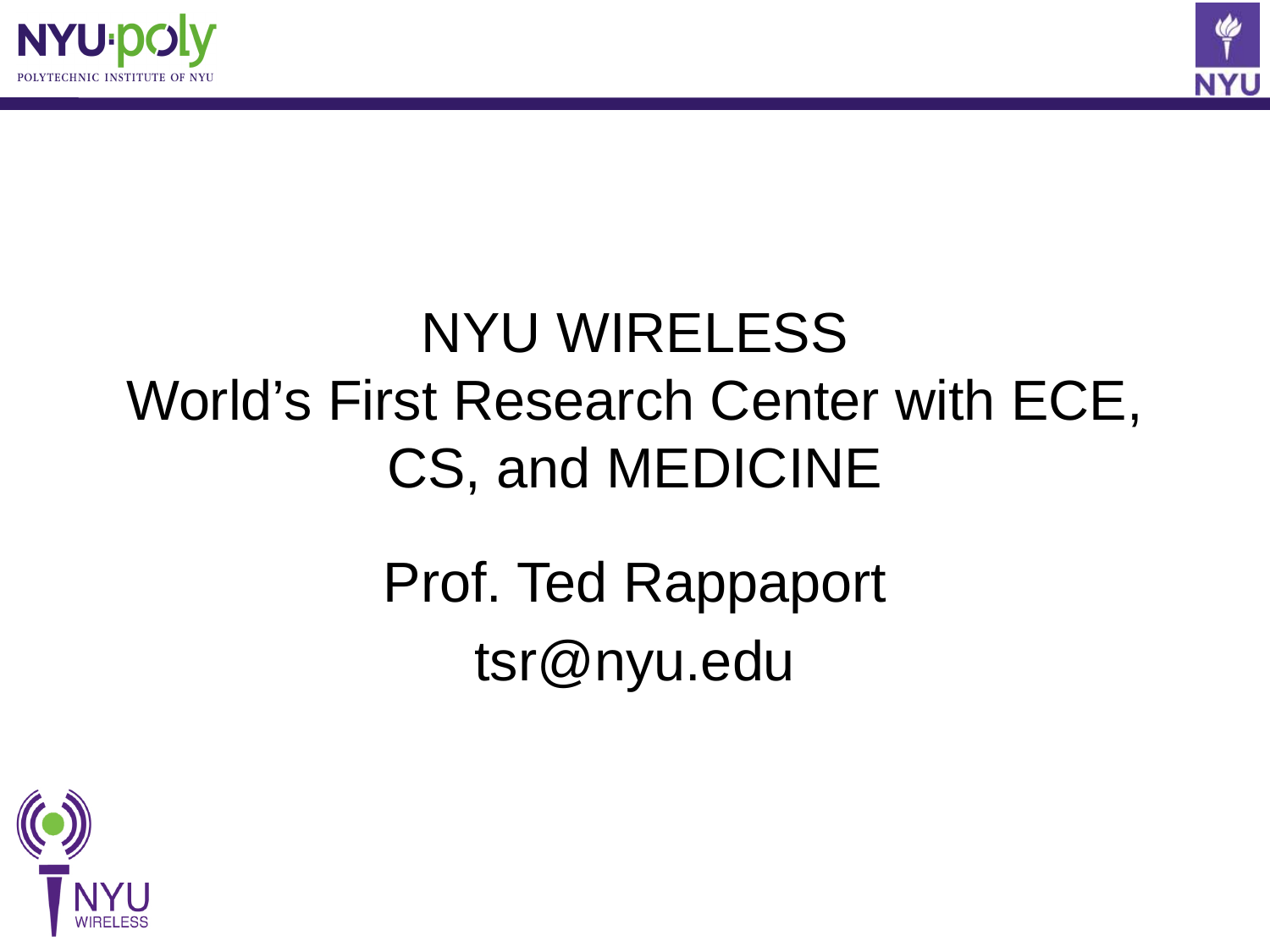

# NYU WIRELESS World’s First Research Center with ECE, CS, and MEDICINE
Prof. Ted Rappaport
tsr@nyu.edu